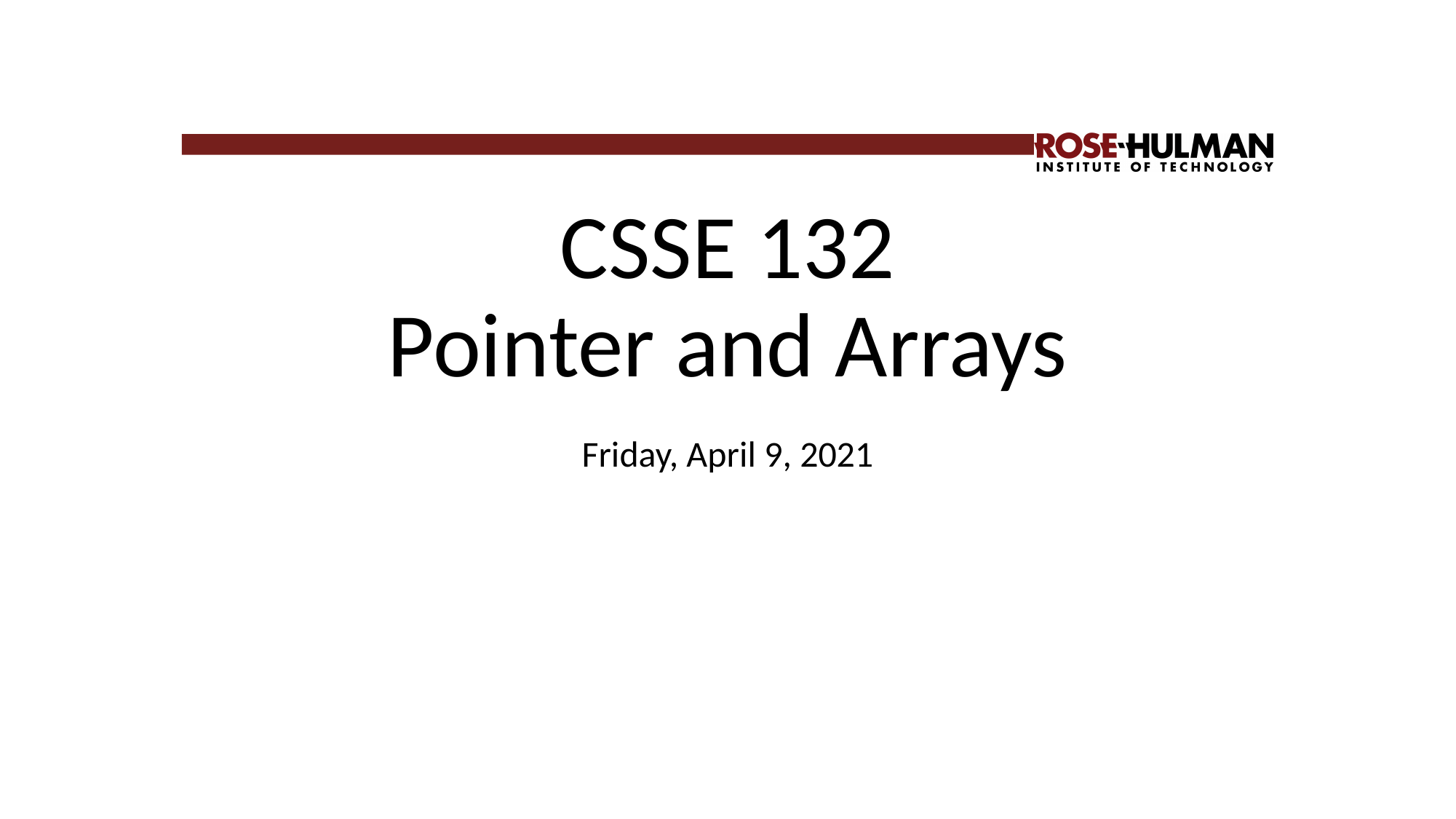

# CSSE 132 Pointer and Arrays
Friday, April 9, 2021